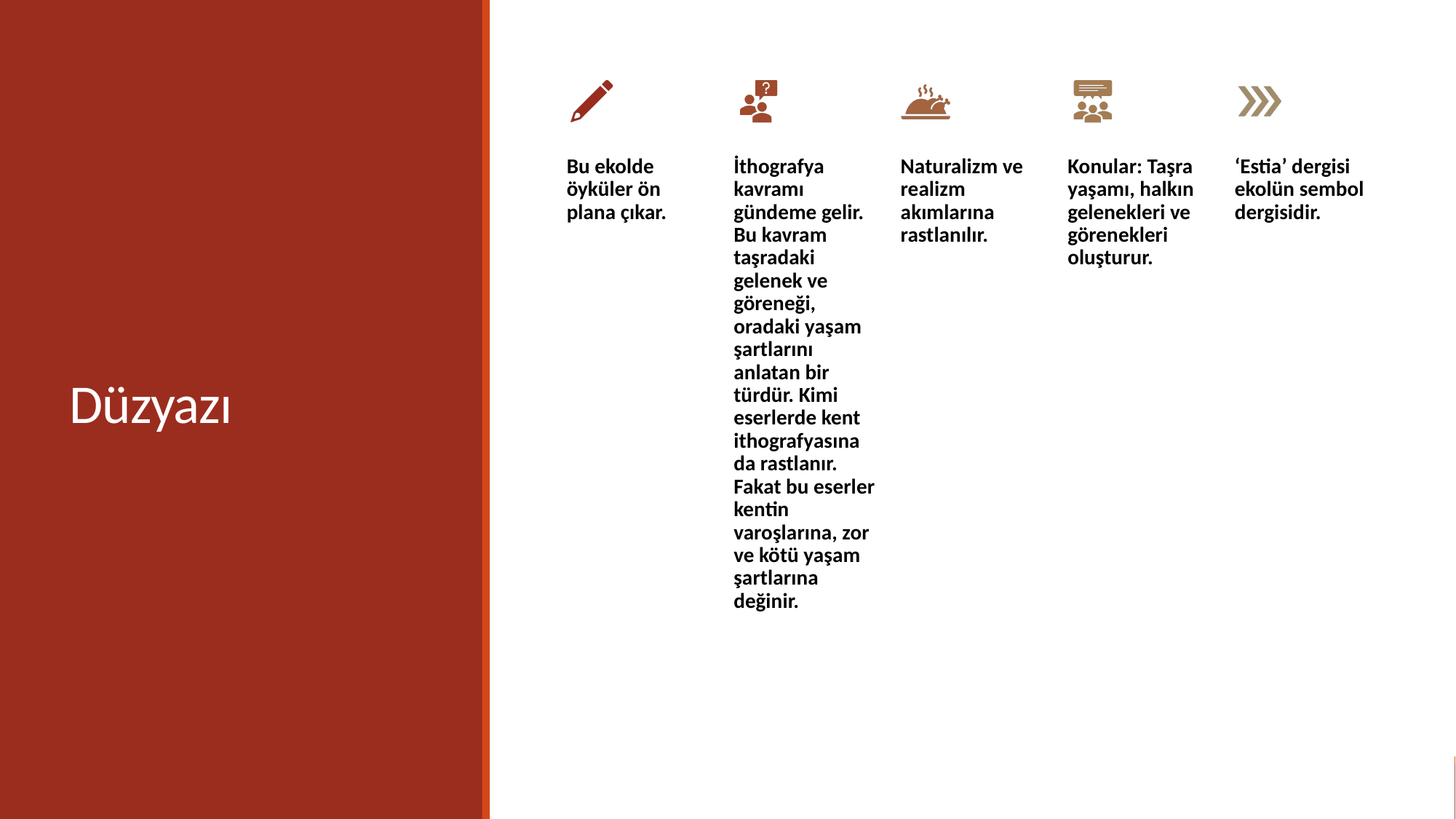

# Düzyazı
Bu ekolde öyküler ön plana çıkar.
İthografya kavramı gündeme gelir. Bu kavram taşradaki gelenek ve göreneği, oradaki yaşam şartlarını anlatan bir türdür. Kimi eserlerde kent ithografyasına da rastlanır. Fakat bu eserler kentin varoşlarına, zor ve kötü yaşam şartlarına değinir.
Naturalizm ve realizm akımlarına rastlanılır.
Konular: Taşra yaşamı, halkın gelenekleri ve görenekleri oluşturur.
‘Estia’ dergisi ekolün sembol dergisidir.